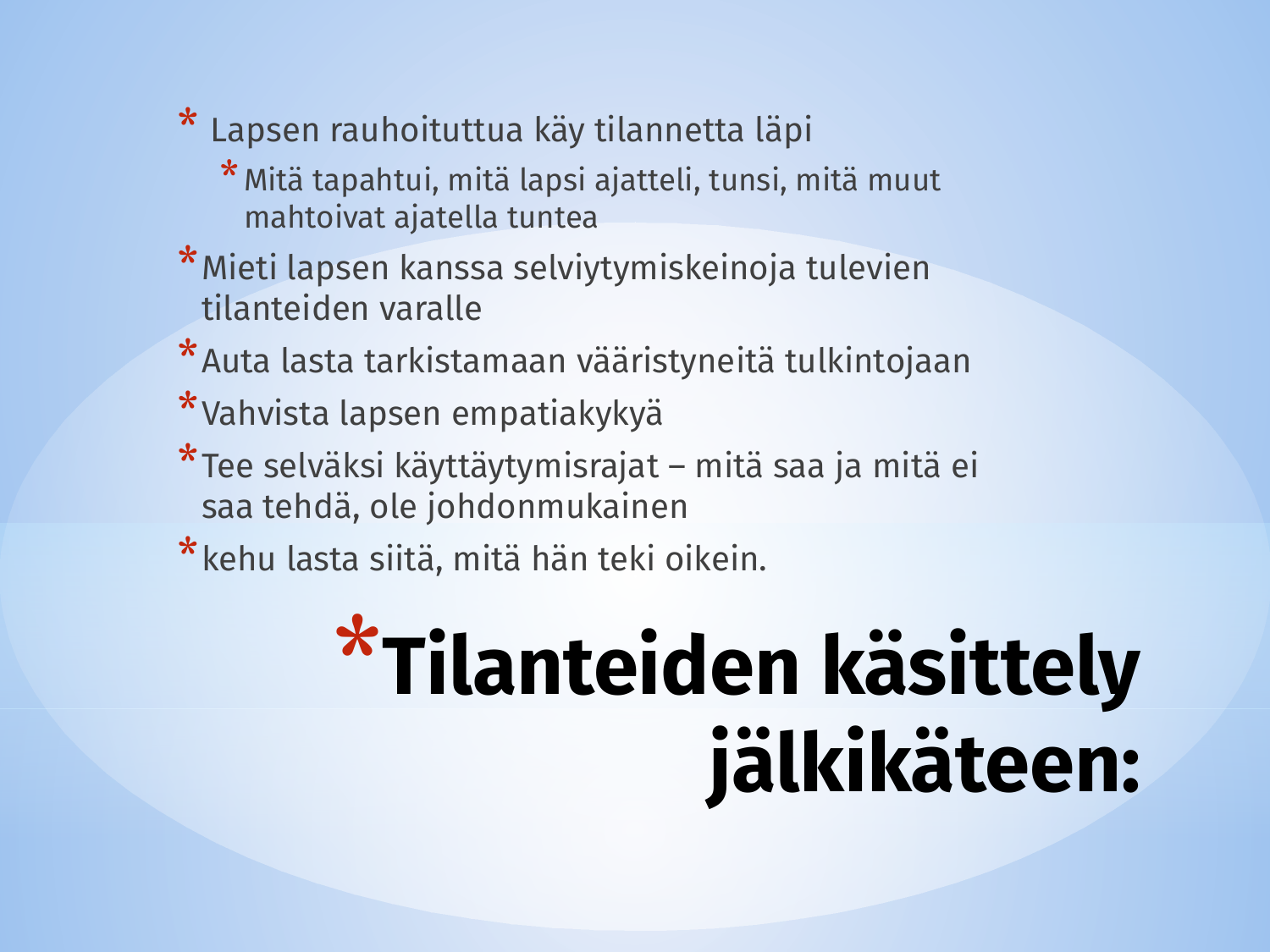

Lapsen rauhoituttua käy tilannetta läpi
Mitä tapahtui, mitä lapsi ajatteli, tunsi, mitä muut mahtoivat ajatella tuntea
Mieti lapsen kanssa selviytymiskeinoja tulevien tilanteiden varalle
Auta lasta tarkistamaan vääristyneitä tulkintojaan
Vahvista lapsen empatiakykyä
Tee selväksi käyttäytymisrajat – mitä saa ja mitä ei saa tehdä, ole johdonmukainen
kehu lasta siitä, mitä hän teki oikein.
# Tilanteiden käsittely jälkikäteen: